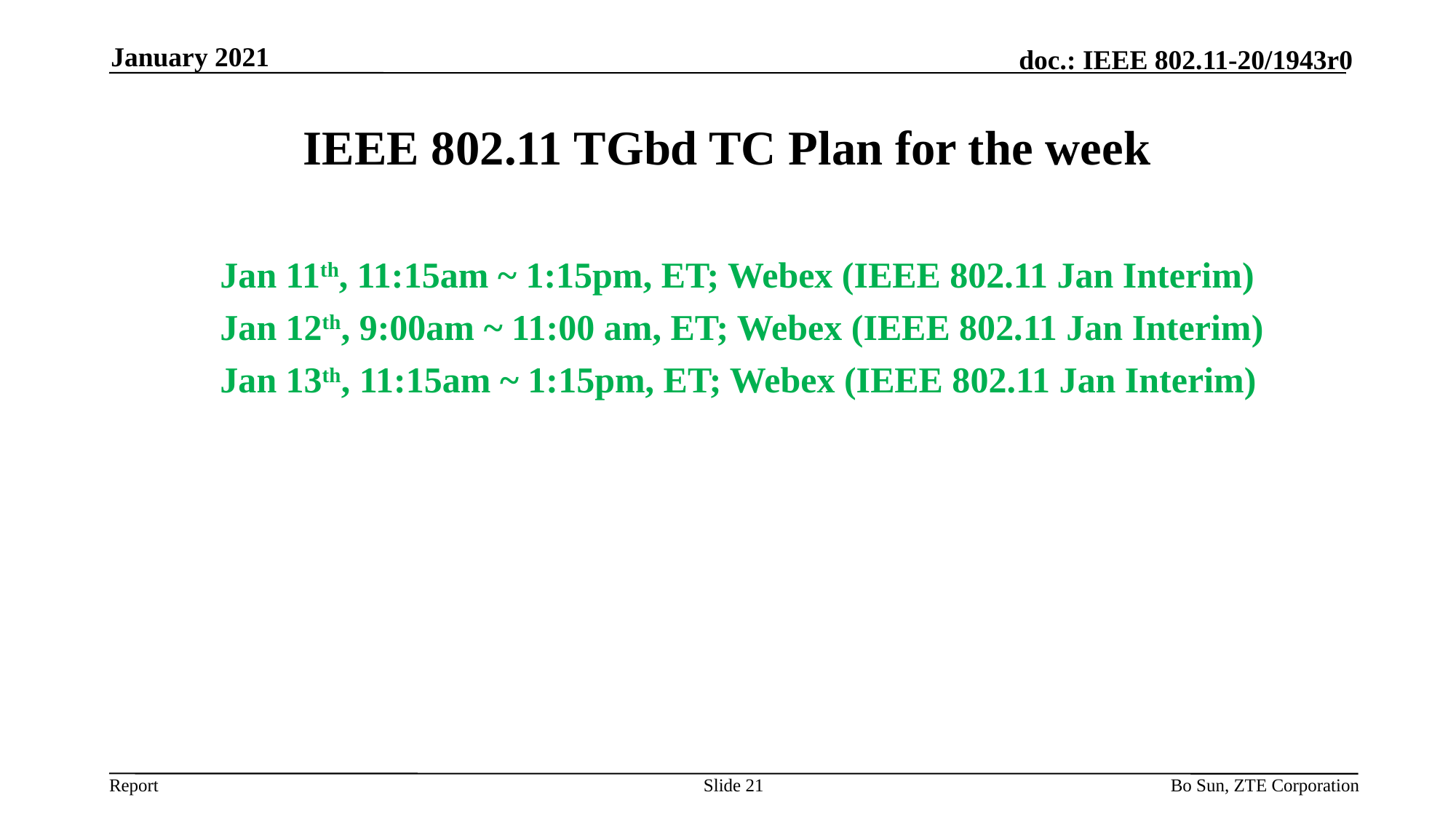

January 2021
# IEEE 802.11 TGbd TC Plan for the week
Jan 11th, 11:15am ~ 1:15pm, ET; Webex (IEEE 802.11 Jan Interim)
Jan 12th, 9:00am ~ 11:00 am, ET; Webex (IEEE 802.11 Jan Interim)
Jan 13th, 11:15am ~ 1:15pm, ET; Webex (IEEE 802.11 Jan Interim)
Slide 21
Bo Sun, ZTE Corporation